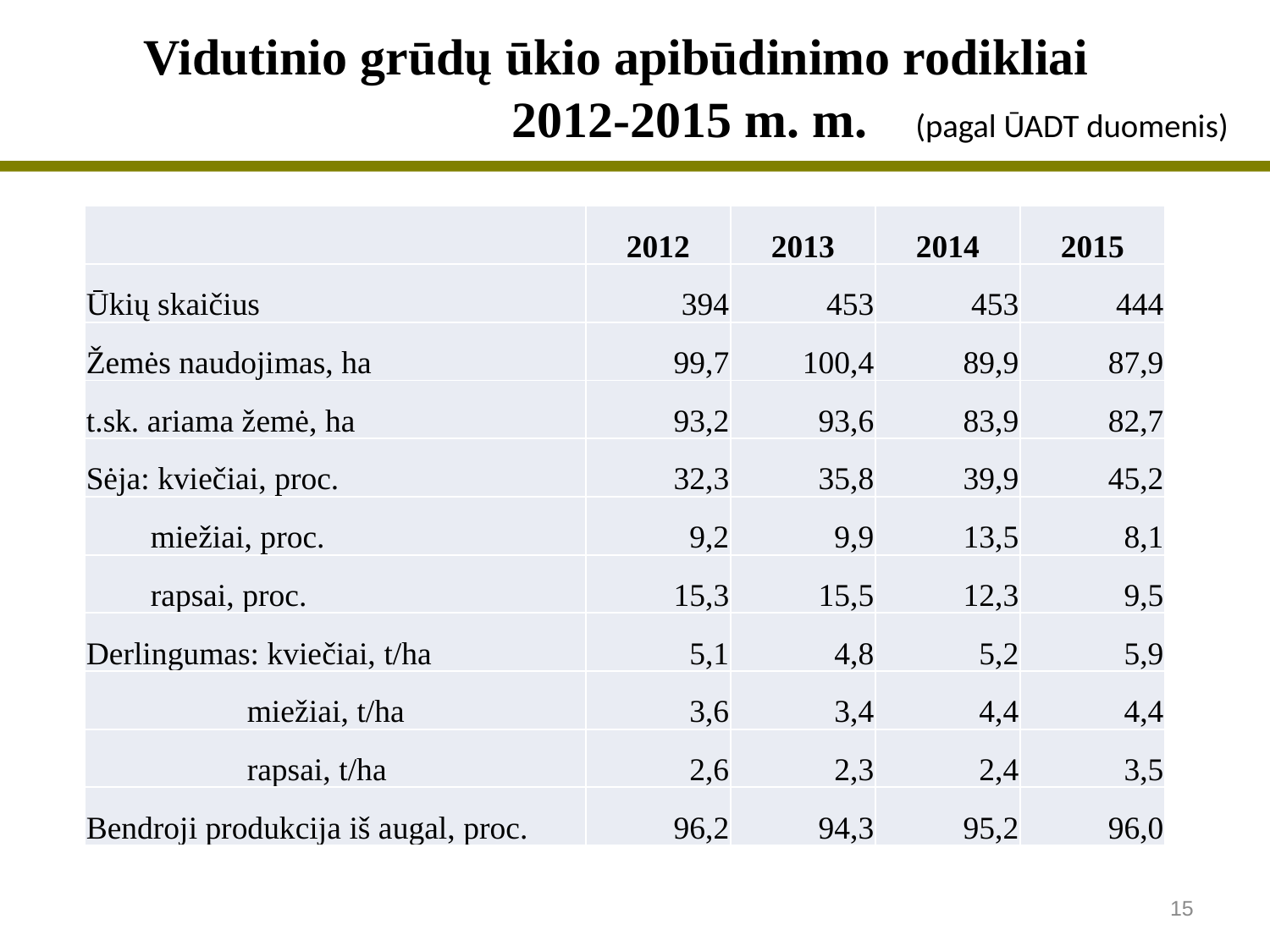

Vidutinio grūdų ūkio apibūdinimo rodikliai
                                       2012-2015 m. m.    (pagal ŪADT duomenis)

|  | 2012 | 2013 | 2014 | 2015 |
| --- | --- | --- | --- | --- |
| Ūkių skaičius | 394 | 453 | 453 | 444 |
| Žemės naudojimas, ha | 99,7 | 100,4 | 89,9 | 87,9 |
| t.sk. ariama žemė, ha | 93,2 | 93,6 | 83,9 | 82,7 |
| Sėja: kviečiai, proc. | 32,3 | 35,8 | 39,9 | 45,2 |
| miežiai, proc. | 9,2 | 9,9 | 13,5 | 8,1 |
| rapsai, proc. | 15,3 | 15,5 | 12,3 | 9,5 |
| Derlingumas: kviečiai, t/ha | 5,1 | 4,8 | 5,2 | 5,9 |
| miežiai, t/ha | 3,6 | 3,4 | 4,4 | 4,4 |
| rapsai, t/ha | 2,6 | 2,3 | 2,4 | 3,5 |
| Bendroji produkcija iš augal, proc. | 96,2 | 94,3 | 95,2 | 96,0 |

15